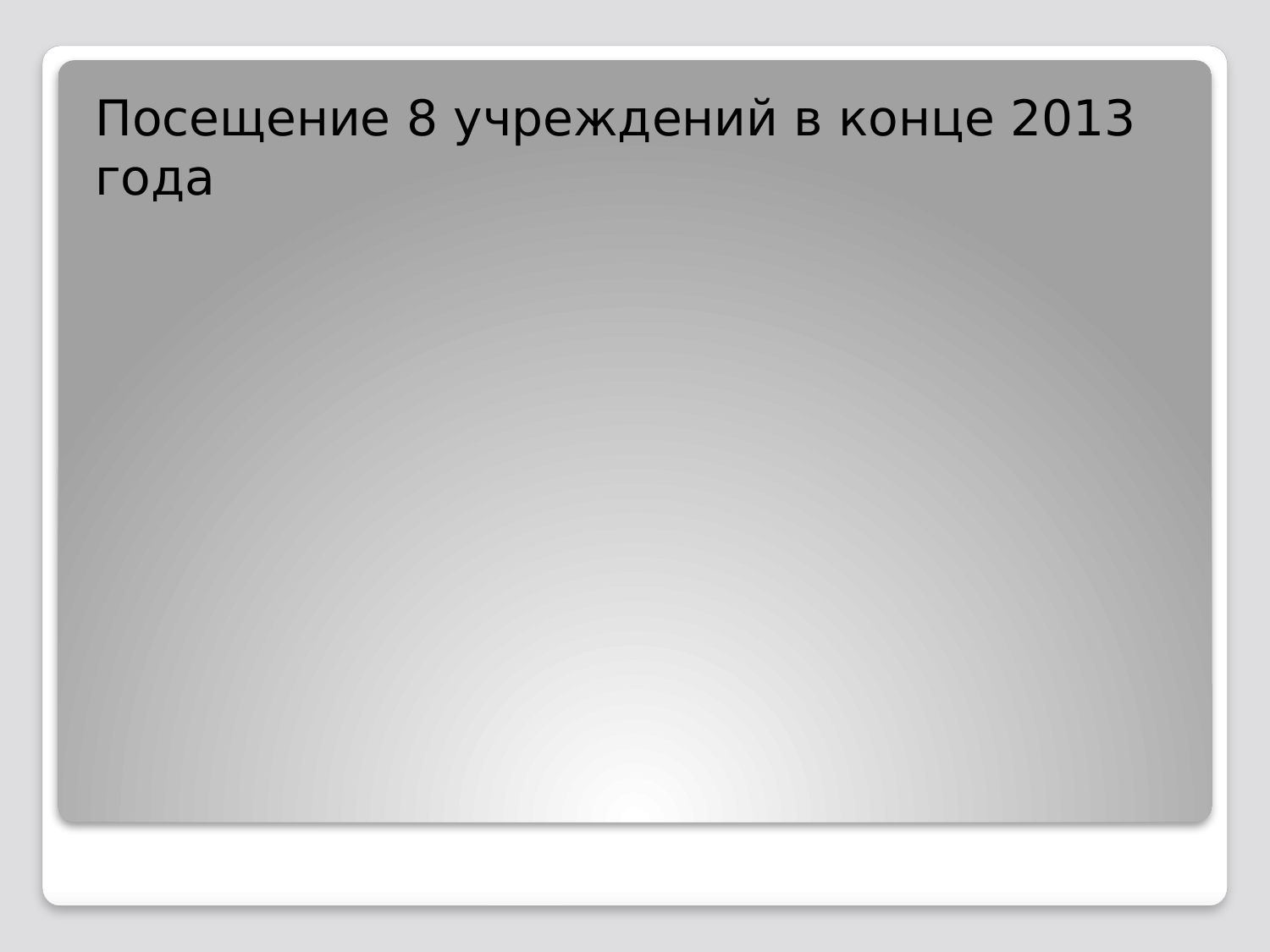

Посещение 8 учреждений в конце 2013 года